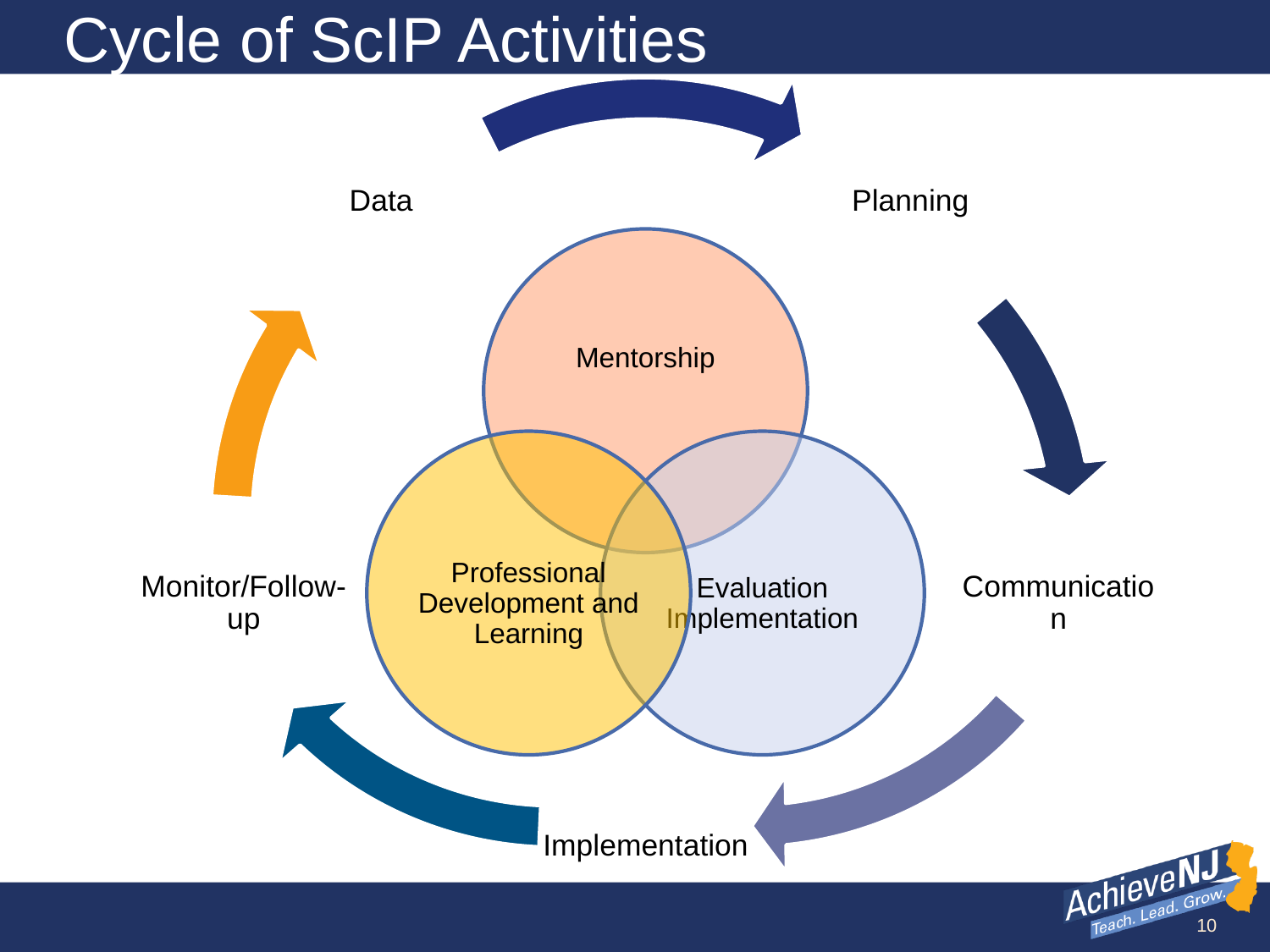

# Cycle of ScIP Activities
Planning
Communication
Implementation
Monitor/Follow-up
Data
Mentorship
Evaluation Implementation
Professional Development and Learning